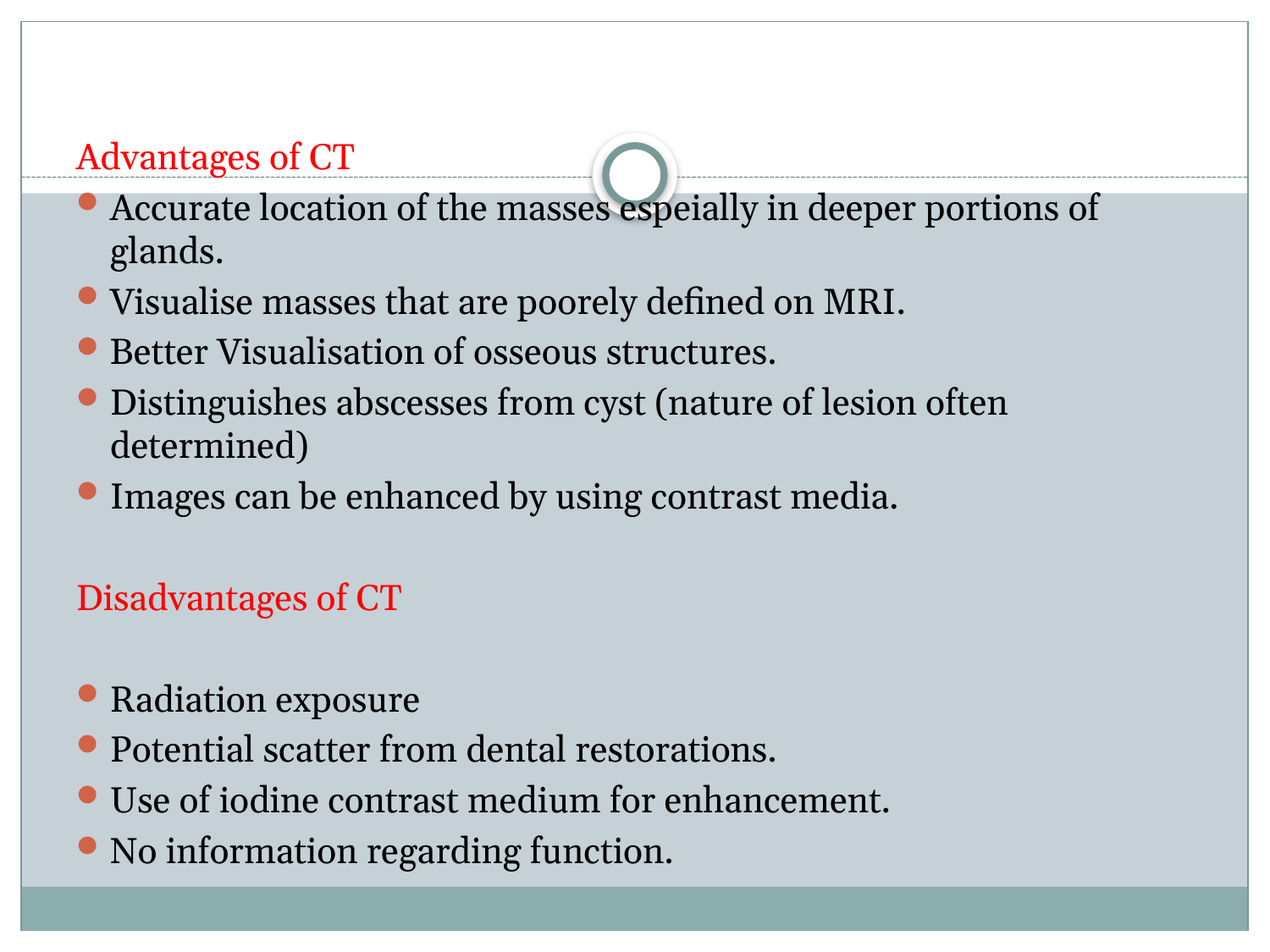

Advantages of CT
Accurate location of the masses espeially in deeper portions of glands.
Visualise masses that are poorely defined on MRI.
Better Visualisation of osseous structures.
Distinguishes abscesses from cyst (nature of lesion often determined)
Images can be enhanced by using contrast media.

Disadvantages of CT

Radiation exposure
Potential scatter from dental restorations.
Use of iodine contrast medium for enhancement.
No information regarding function.